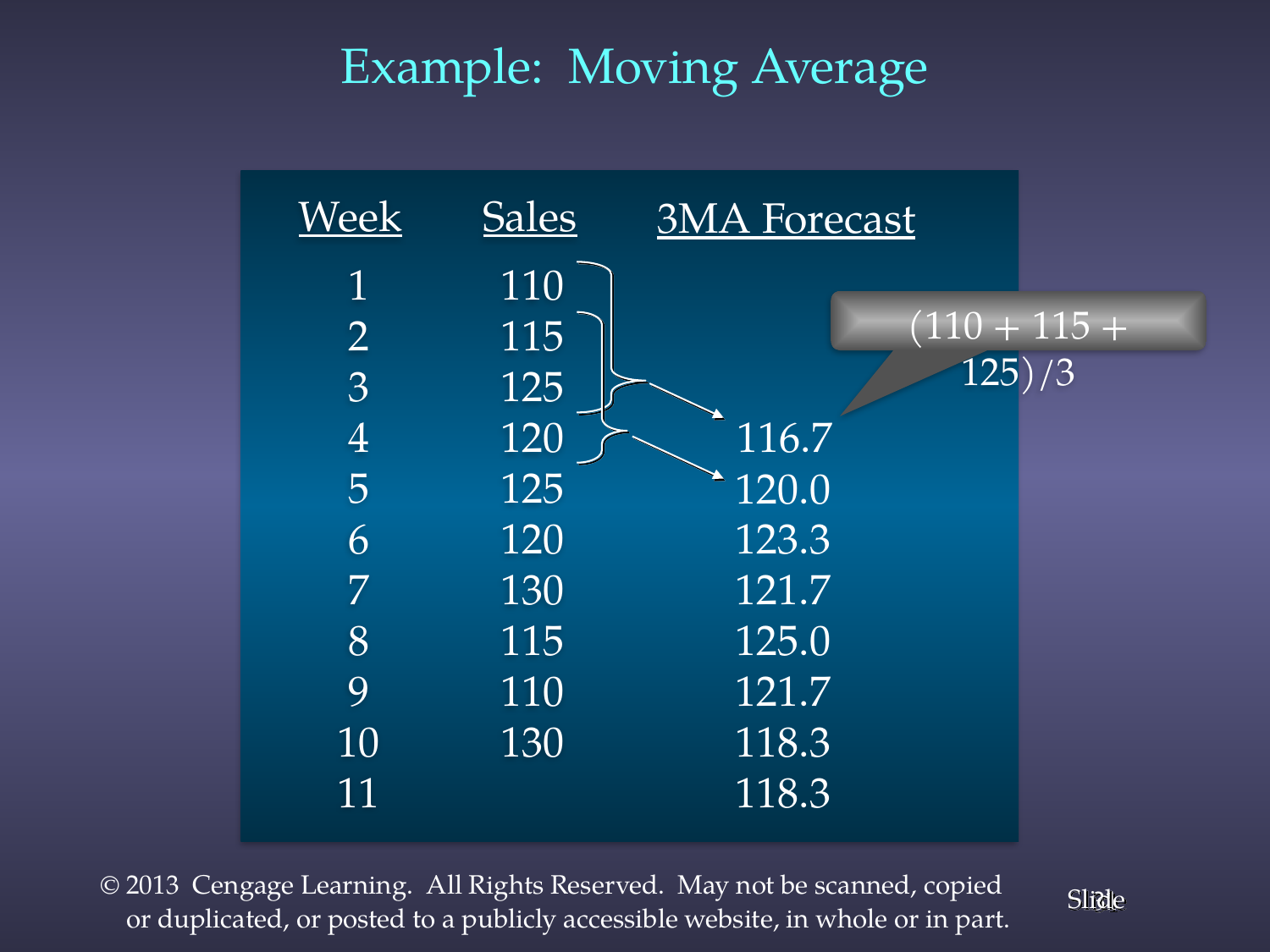

Example:  Moving Average

Week
Sales
1
2
3
4
5
6
7
8
9
10
11
110
115
125
120
125
120
130
115
110
130
3MA Forecast

(110 + 115 + 125)/3

116.7

120.0
123.3
121.7
125.0
121.7
118.3
118.3